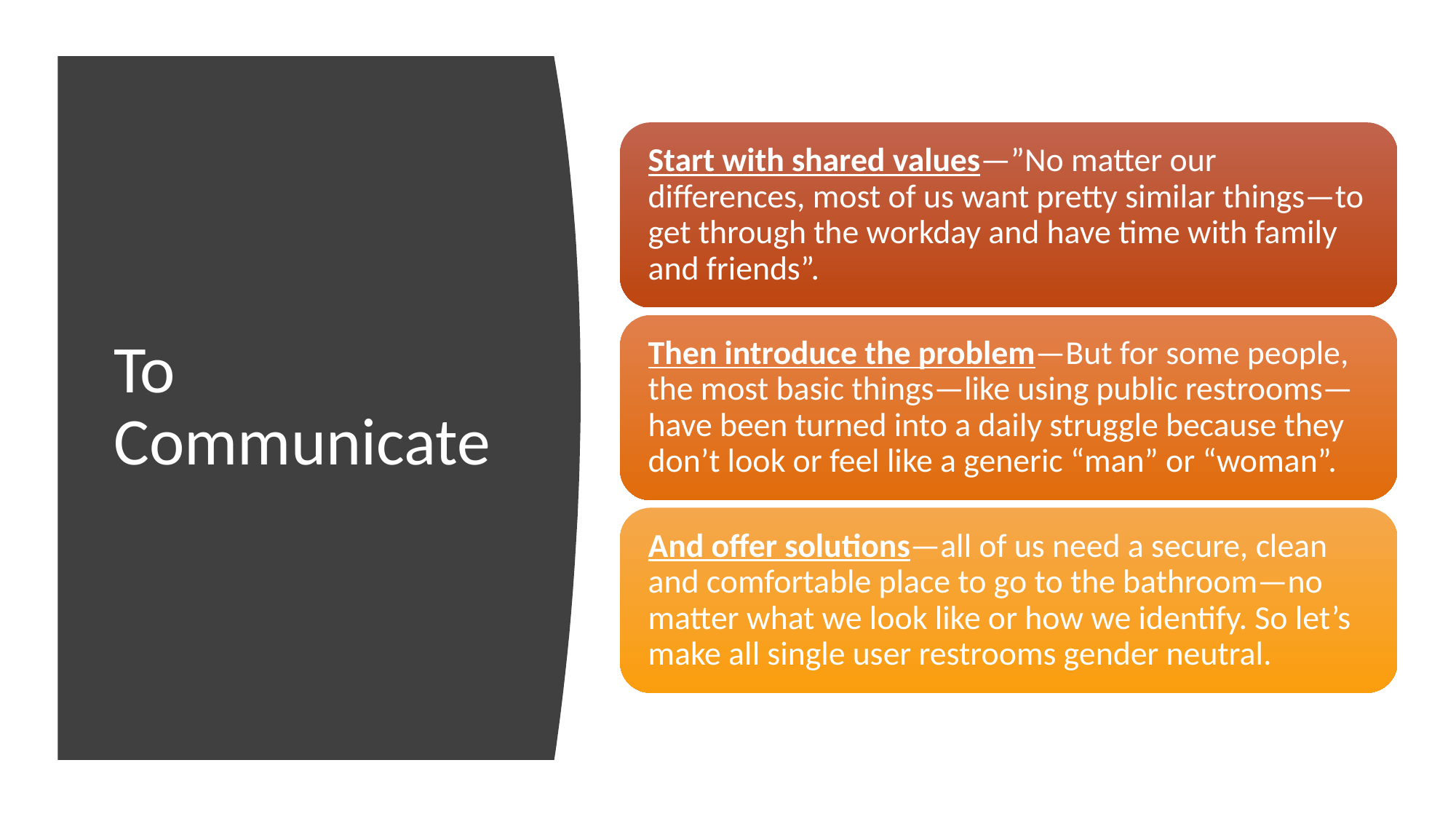

Start with shared values—”No matter our differences, most of us want pretty similar things—to get through the workday and have time with family and friends”.
Then introduce the problem—But for some people, the most basic things—like using public restrooms—have been turned into a daily struggle because they don’t look or feel like a generic “man” or “woman”.
And offer solutions—all of us need a secure, clean and comfortable place to go to the bathroom—no matter what we look like or how we identify. So let’s make all single user restrooms gender neutral.

# To Communicate